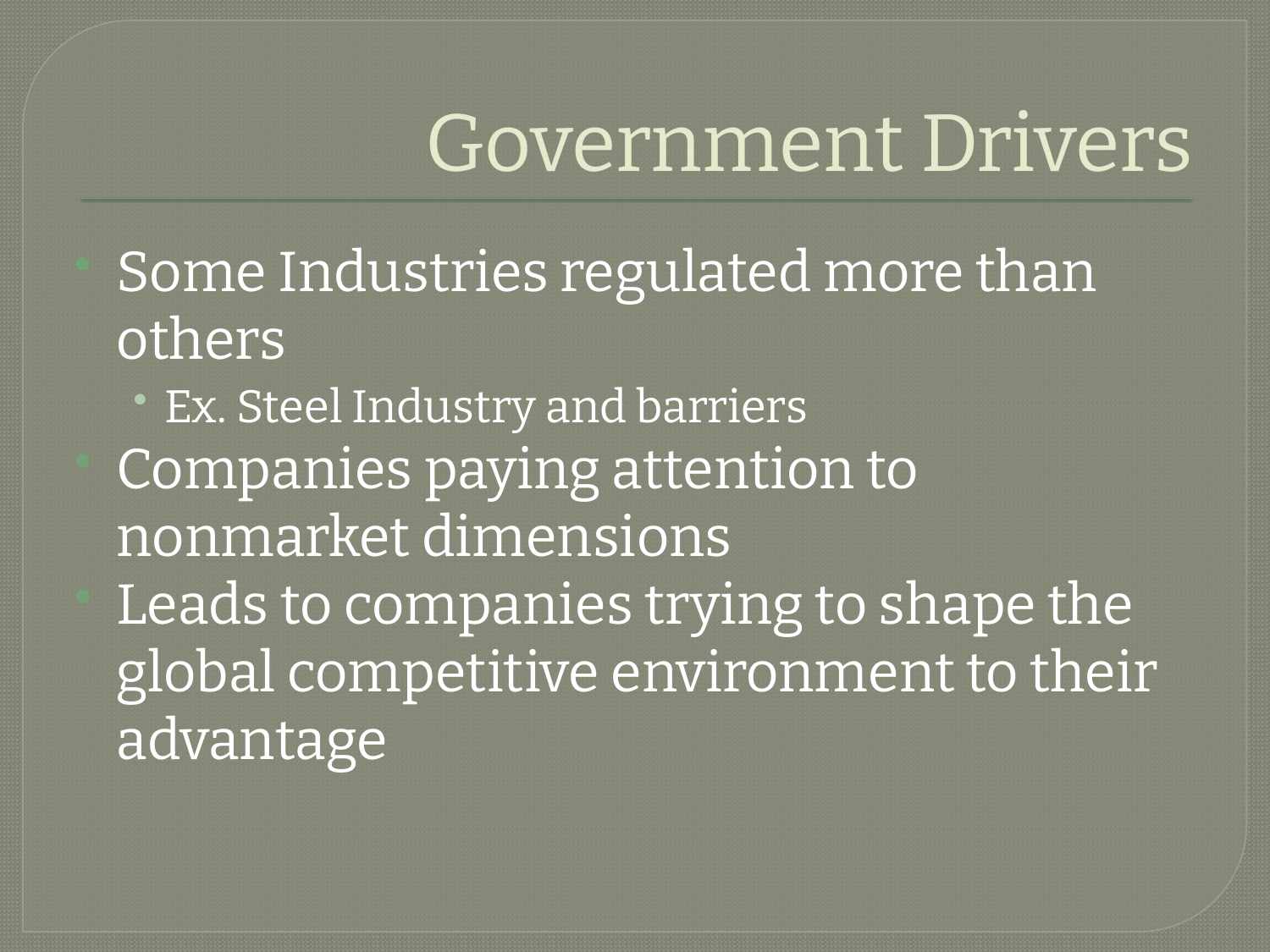

# Government Drivers
Some Industries regulated more than others
Ex. Steel Industry and barriers
Companies paying attention to nonmarket dimensions
Leads to companies trying to shape the global competitive environment to their advantage